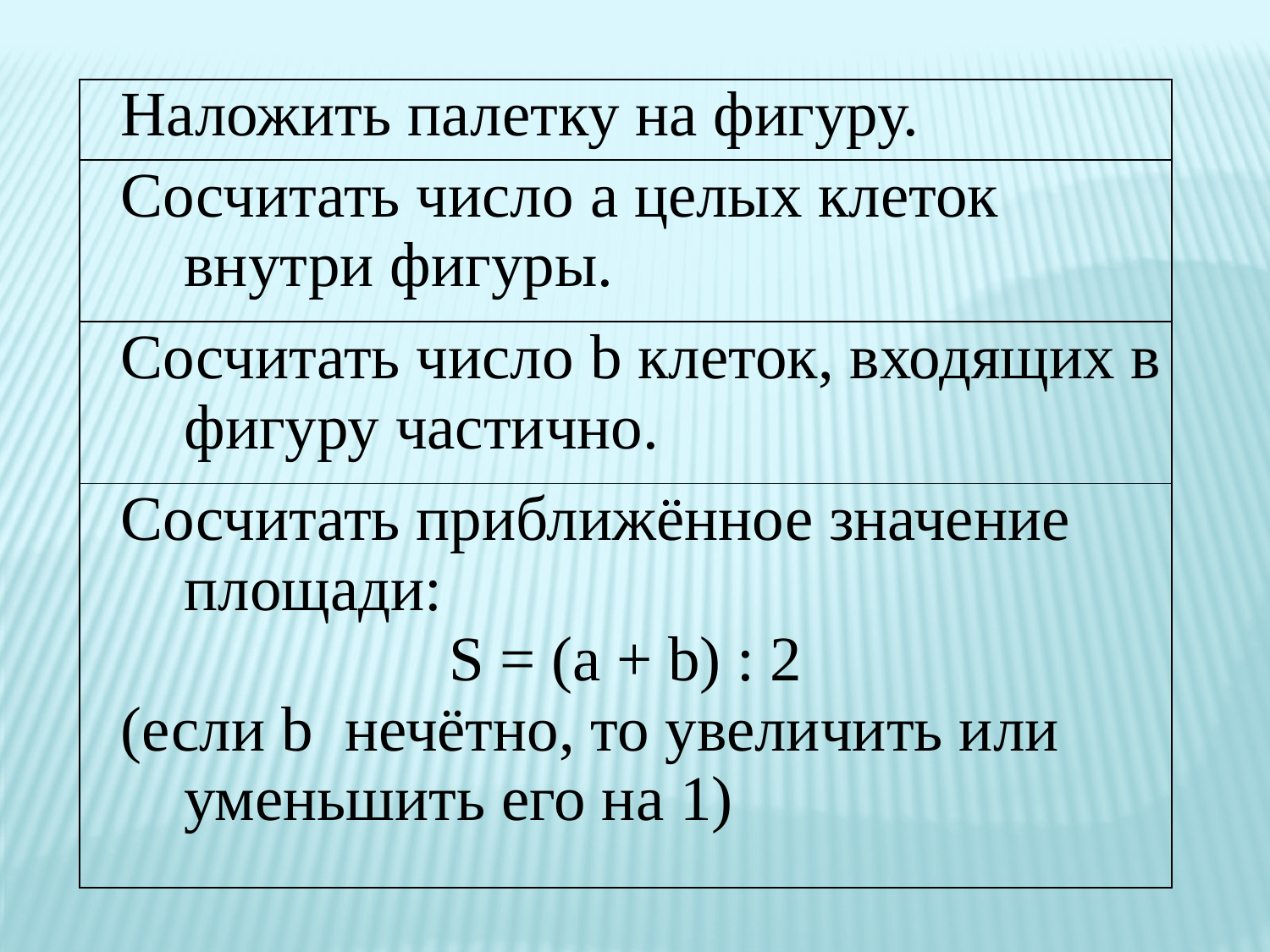

| Наложить палетку на фигуру. |
| --- |
| Сосчитать число a целых клеток внутри фигуры. |
| Сосчитать число b клеток, входящих в фигуру частично. |
| Сосчитать приближённое значение площади: S = (a + b) : 2 (если b нечётно, то увеличить или уменьшить его на 1) |